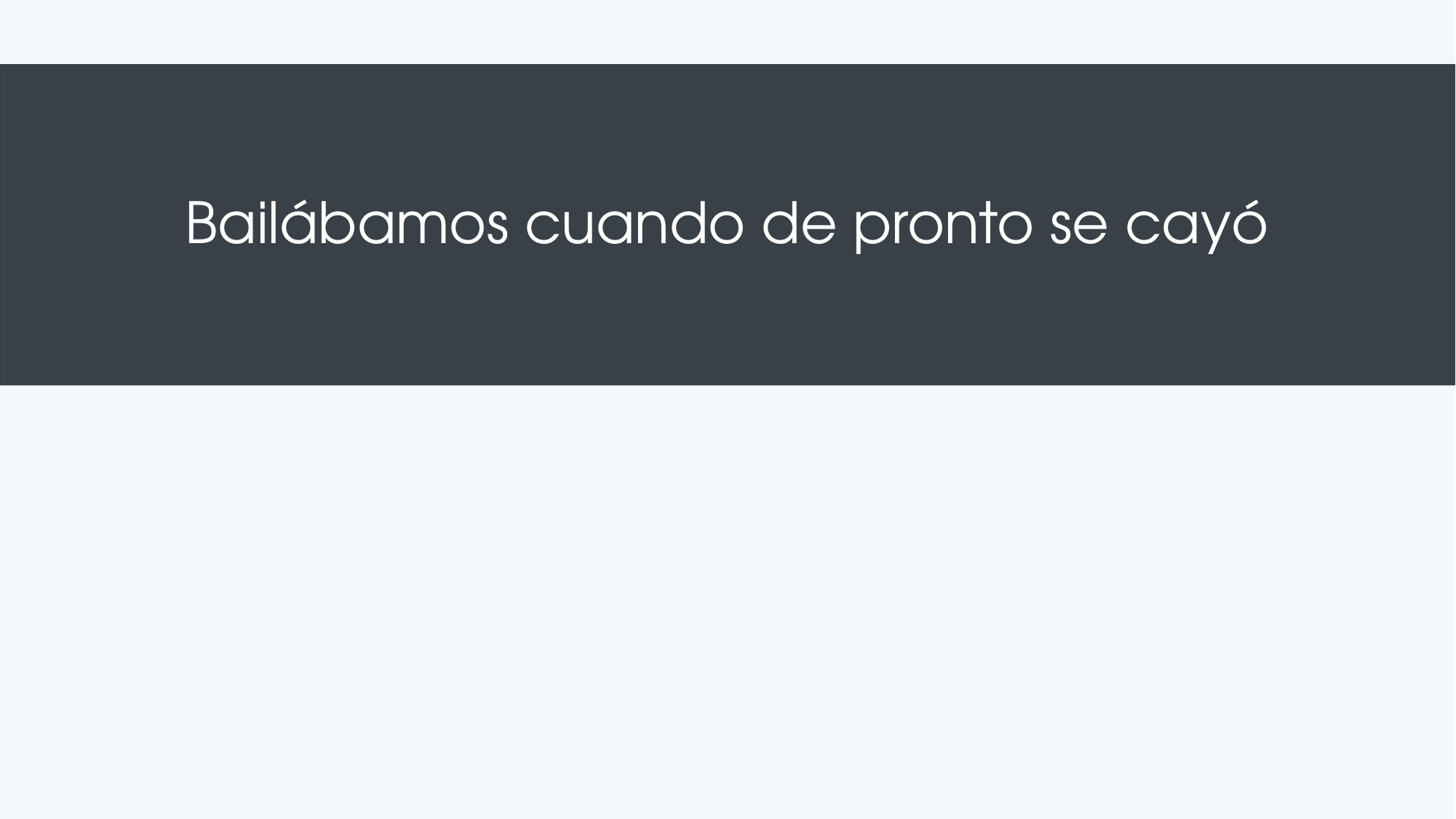

# Bailábamos cuando de pronto se cayó